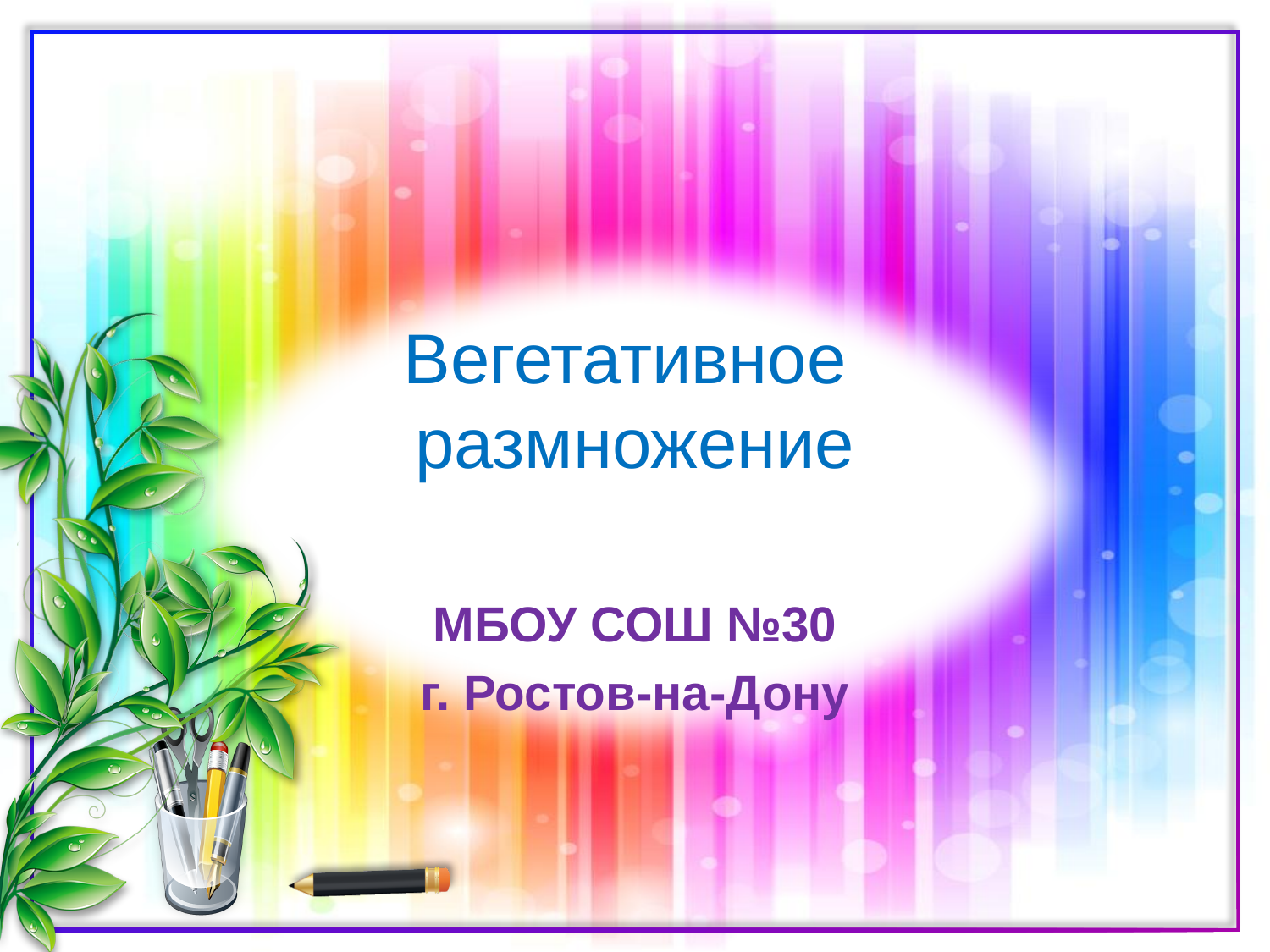

# Вегетативное размножение
МБОУ СОШ №30
г. Ростов-на-Дону